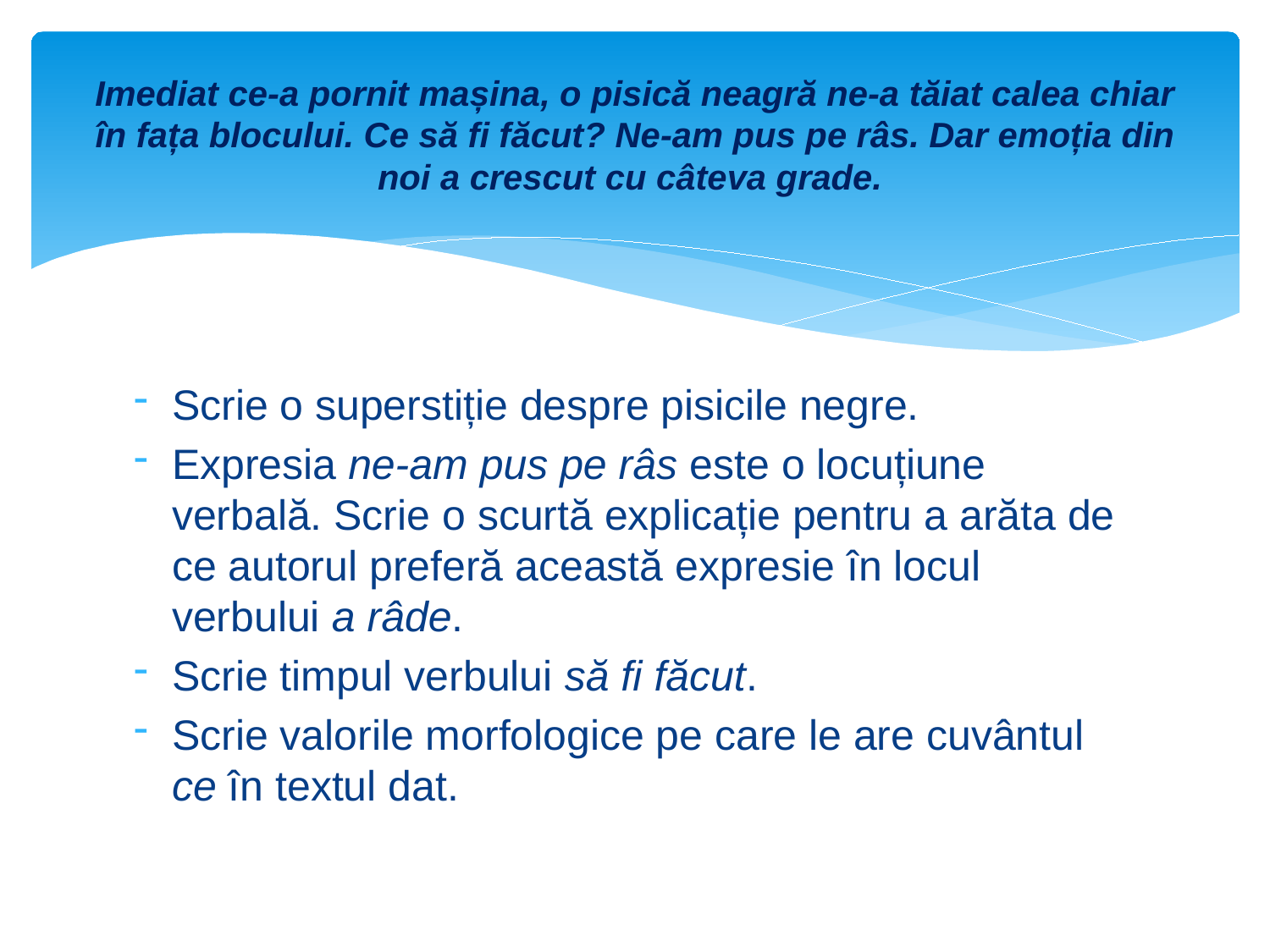

# Imediat ce-a pornit mașina, o pisică neagră ne-a tăiat calea chiar în fața blocului. Ce să fi făcut? Ne-am pus pe râs. Dar emoția din noi a crescut cu câteva grade.
Scrie o superstiție despre pisicile negre.
Expresia ne-am pus pe râs este o locuțiune verbală. Scrie o scurtă explicație pentru a arăta de ce autorul preferă această expresie în locul verbului a râde.
Scrie timpul verbului să fi făcut.
Scrie valorile morfologice pe care le are cuvântul ce în textul dat.